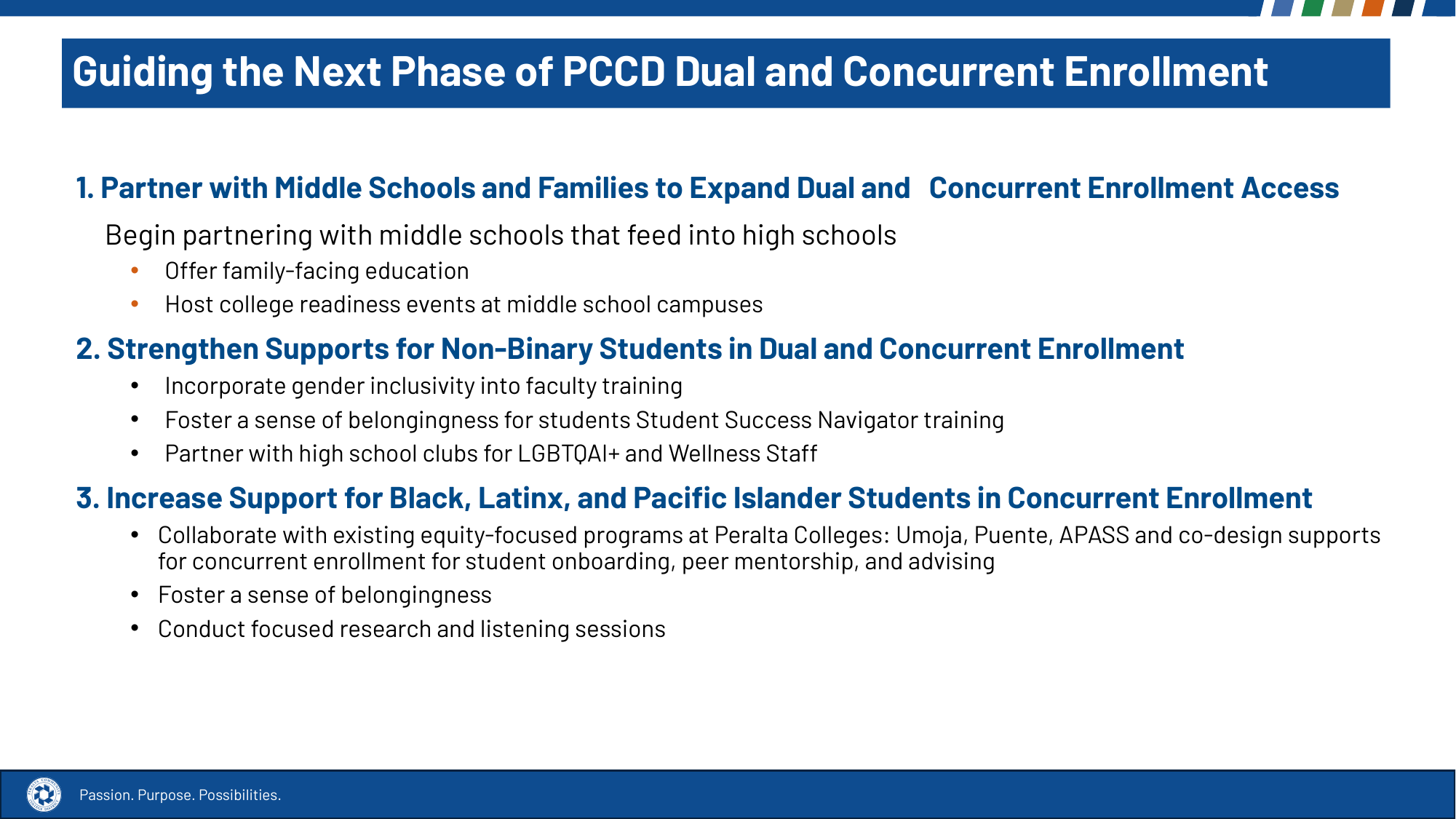

Guiding the Next Phase of PCCD Dual and Concurrent Enrollment
1. Partner with Middle Schools and Families to Expand Dual and   Concurrent Enrollment Access
 Begin partnering with middle schools that feed into high schools
Offer family-facing education
Host college readiness events at middle school campuses
2. Strengthen Supports for Non-Binary Students in Dual and Concurrent Enrollment
Incorporate gender inclusivity into faculty training
Foster a sense of belongingness for students Student Success Navigator training
Partner with high school clubs for LGBTQAI+ and Wellness Staff
3. Increase Support for Black, Latinx, and Pacific Islander Students in Concurrent Enrollment
Collaborate with existing equity-focused programs at Peralta Colleges: Umoja, Puente, APASS and co-design supports for concurrent enrollment for student onboarding, peer mentorship, and advising
Foster a sense of belongingness
Conduct focused research and listening sessions